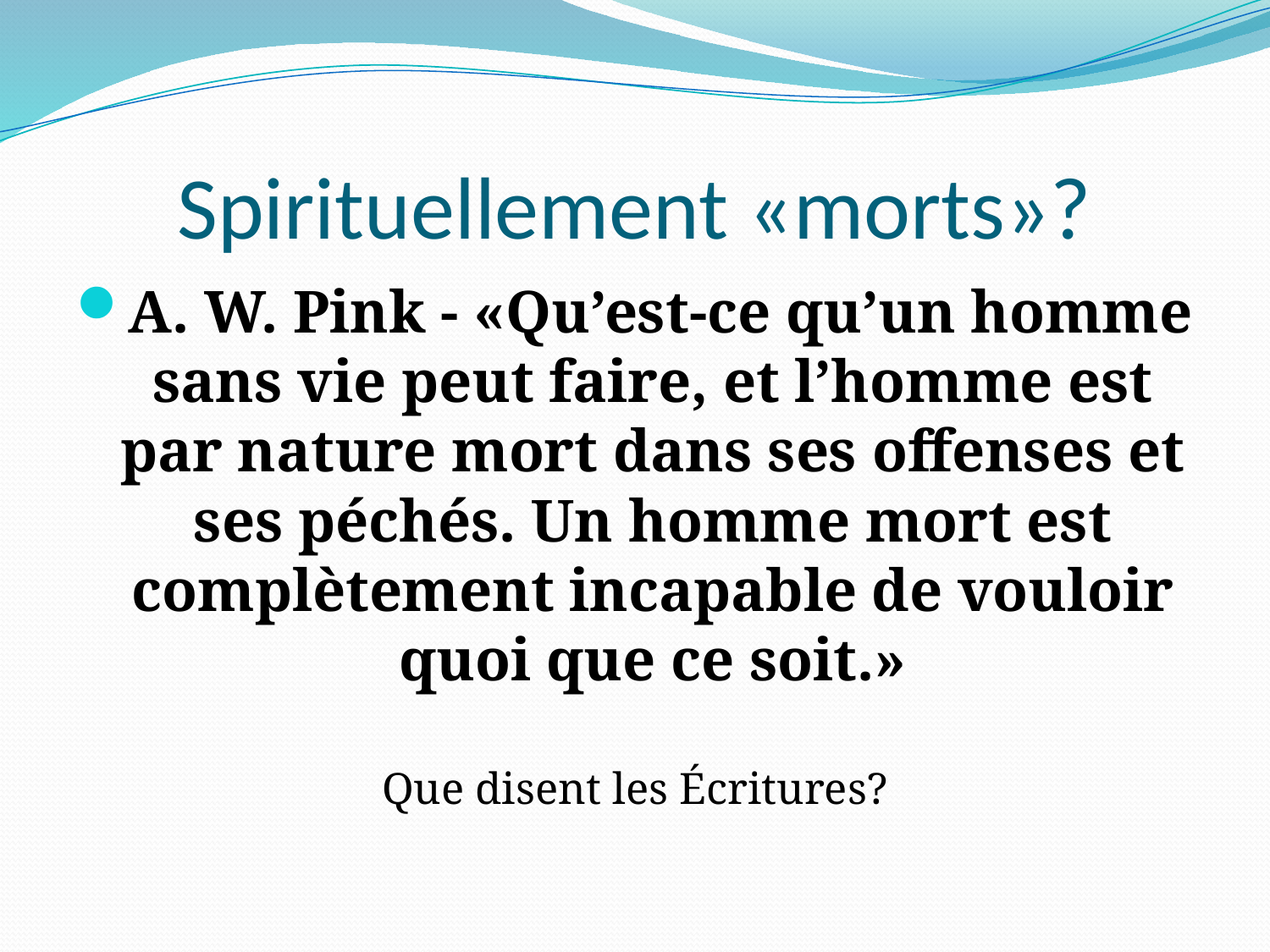

# Spirituellement «morts»?
A. W. Pink - «Qu’est-ce qu’un homme sans vie peut faire, et l’homme est par nature mort dans ses offenses et ses péchés. Un homme mort est complètement incapable de vouloir quoi que ce soit.»

Que disent les Écritures?